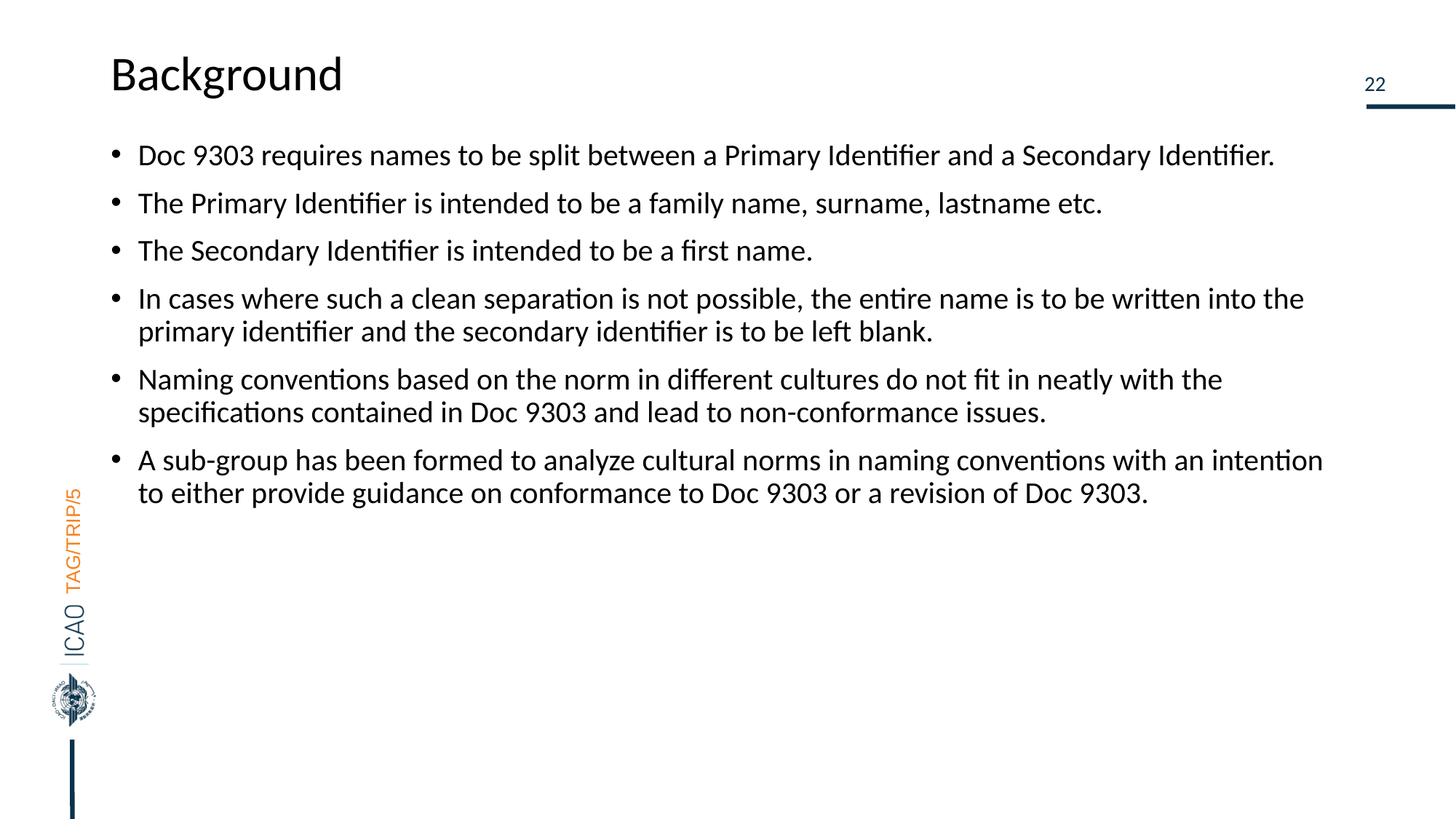

# Background
Doc 9303 requires names to be split between a Primary Identifier and a Secondary Identifier.
The Primary Identifier is intended to be a family name, surname, lastname etc.
The Secondary Identifier is intended to be a first name.
In cases where such a clean separation is not possible, the entire name is to be written into the primary identifier and the secondary identifier is to be left blank.
Naming conventions based on the norm in different cultures do not fit in neatly with the specifications contained in Doc 9303 and lead to non-conformance issues.
A sub-group has been formed to analyze cultural norms in naming conventions with an intention to either provide guidance on conformance to Doc 9303 or a revision of Doc 9303.